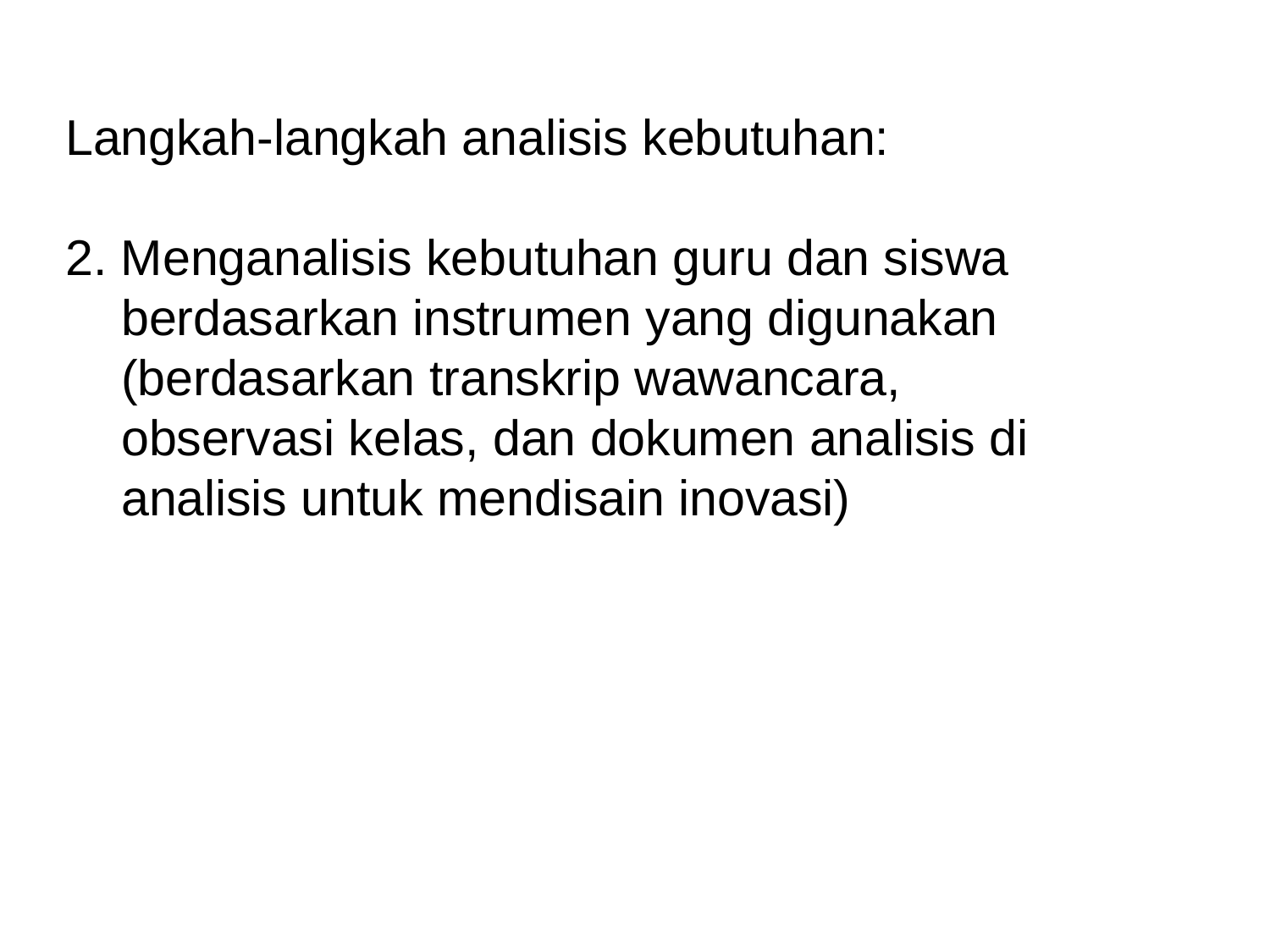

# Langkah-langkah analisis kebutuhan: 2. Menganalisis kebutuhan guru dan siswa berdasarkan instrumen yang digunakan (berdasarkan transkrip wawancara, observasi kelas, dan dokumen analisis di analisis untuk mendisain inovasi)